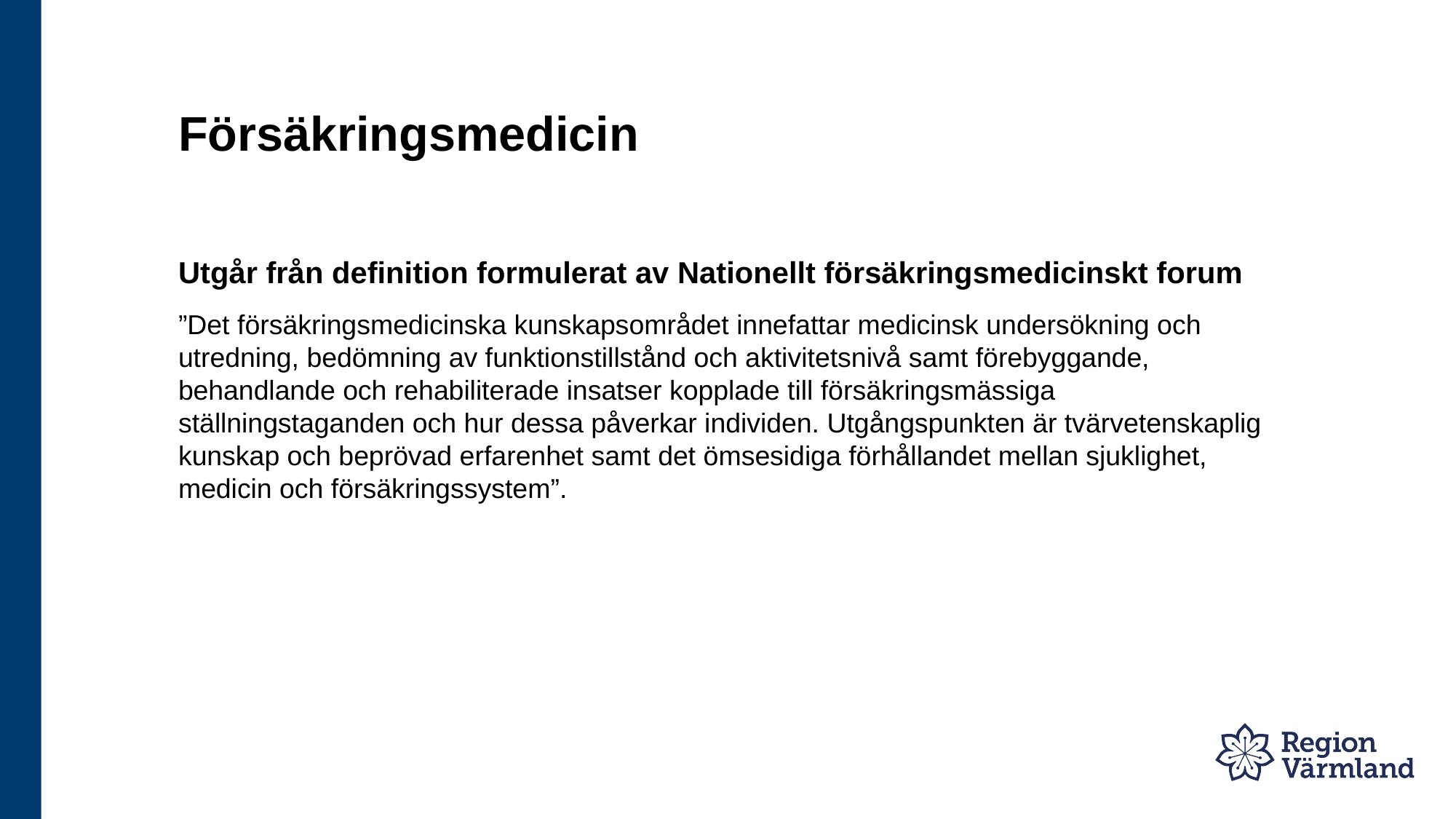

# Försäkringsmedicin
Utgår från definition formulerat av Nationellt försäkringsmedicinskt forum
”Det försäkringsmedicinska kunskapsområdet innefattar medicinsk undersökning och utredning, bedömning av funktionstillstånd och aktivitetsnivå samt förebyggande, behandlande och rehabiliterade insatser kopplade till försäkringsmässiga ställningstaganden och hur dessa påverkar individen. Utgångspunkten är tvärvetenskaplig kunskap och beprövad erfarenhet samt det ömsesidiga förhållandet mellan sjuklighet, medicin och försäkringssystem”.